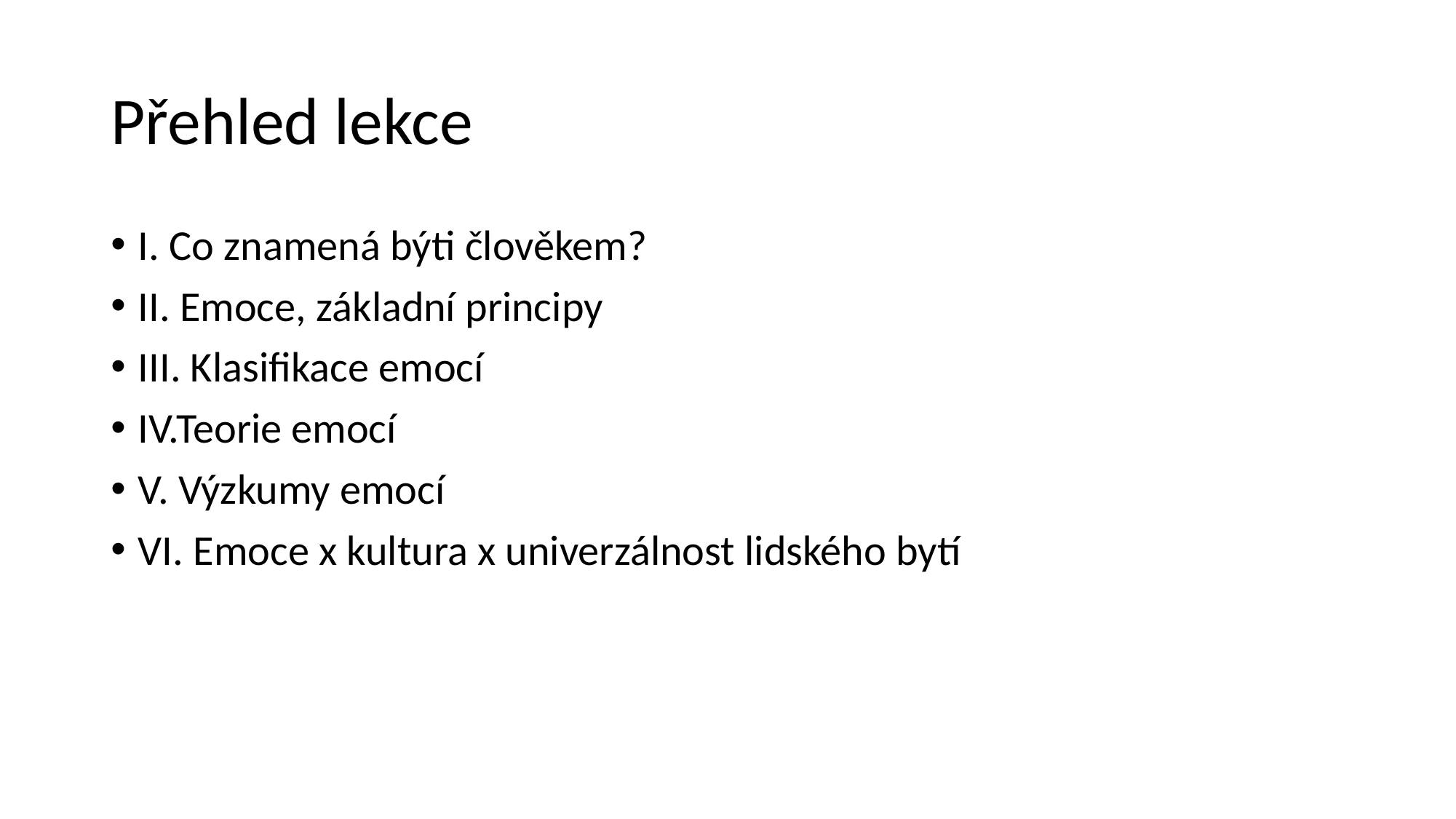

# Přehled lekce
I. Co znamená býti člověkem?
II. Emoce, základní principy
III. Klasifikace emocí
IV.Teorie emocí
V. Výzkumy emocí
VI. Emoce x kultura x univerzálnost lidského bytí